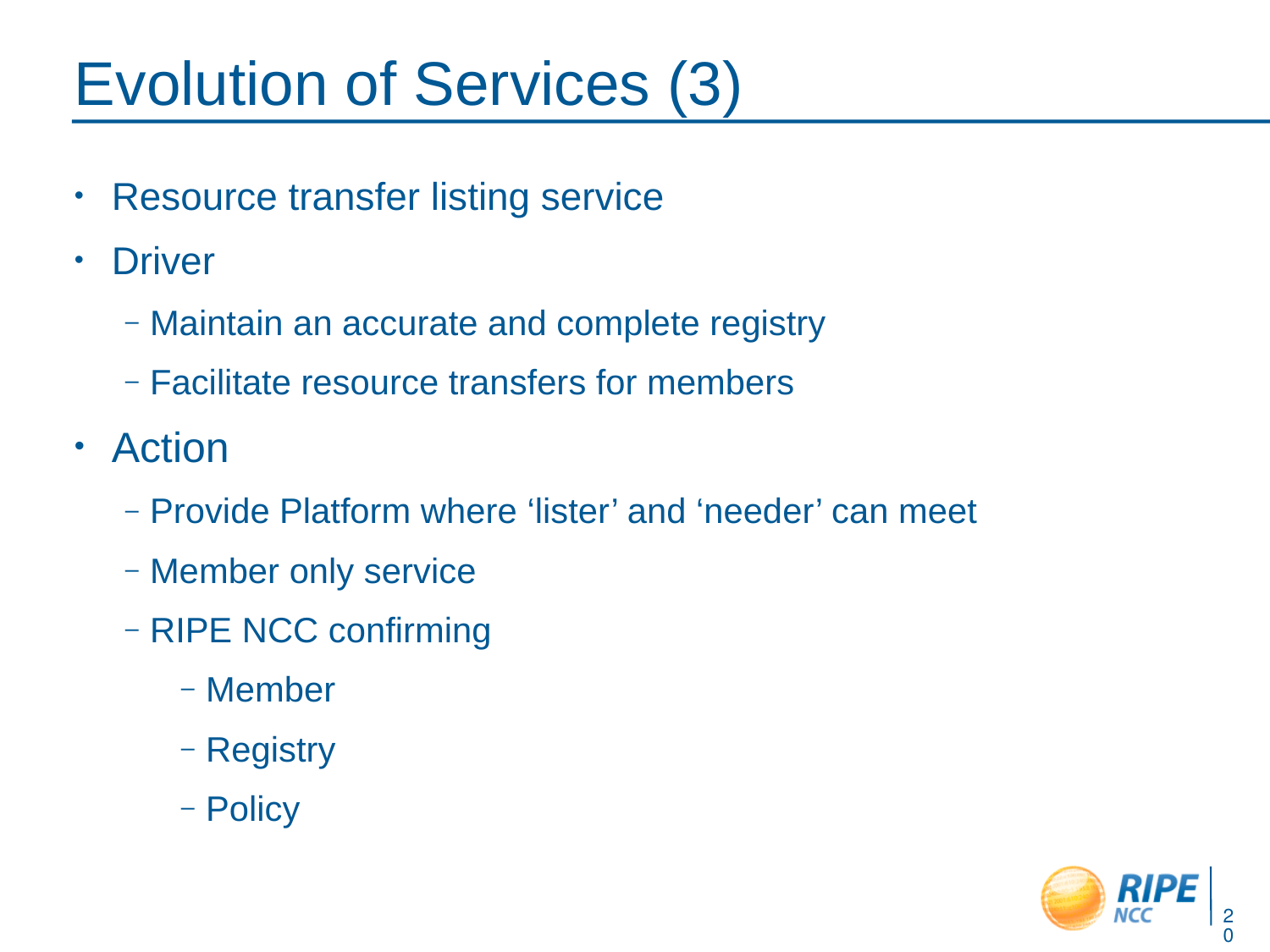

# Evolution of Services (3)
Resource transfer listing service
Driver
Maintain an accurate and complete registry
Facilitate resource transfers for members
Action
Provide Platform where ‘lister’ and ‘needer’ can meet
Member only service
RIPE NCC confirming
Member
Registry
Policy

20